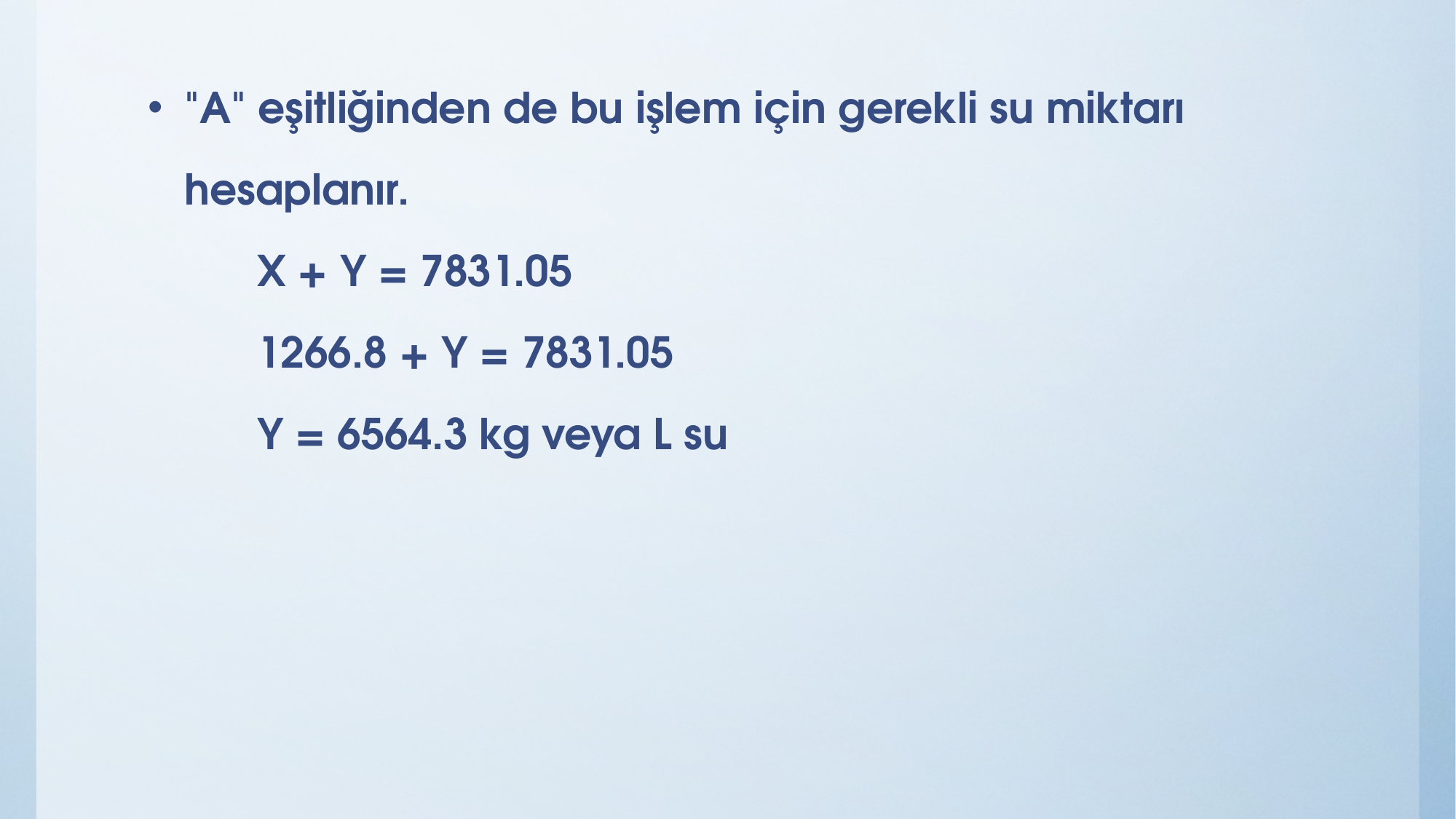

"A" eşitliğinden de bu işlem için gerekli su miktarı hesaplanır.
	X + Y = 7831.05
	1266.8 + Y = 7831.05
	Y = 6564.3 kg veya L su